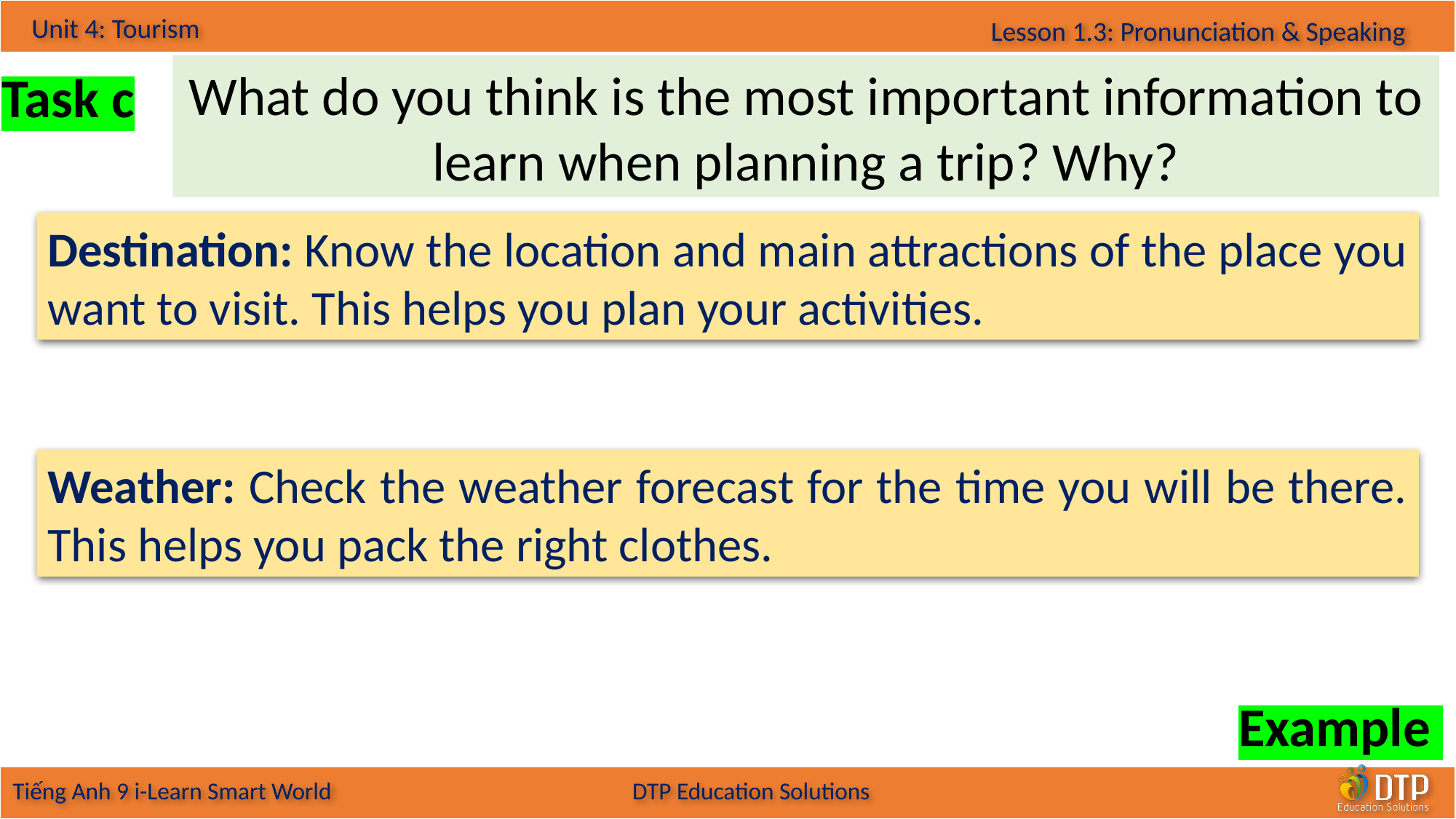

What do you think is the most important information to learn when planning a trip? Why?
Task c
Destination: Know the location and main attractions of the place you want to visit. This helps you plan your activities.
Weather: Check the weather forecast for the time you will be there. This helps you pack the right clothes.
Example